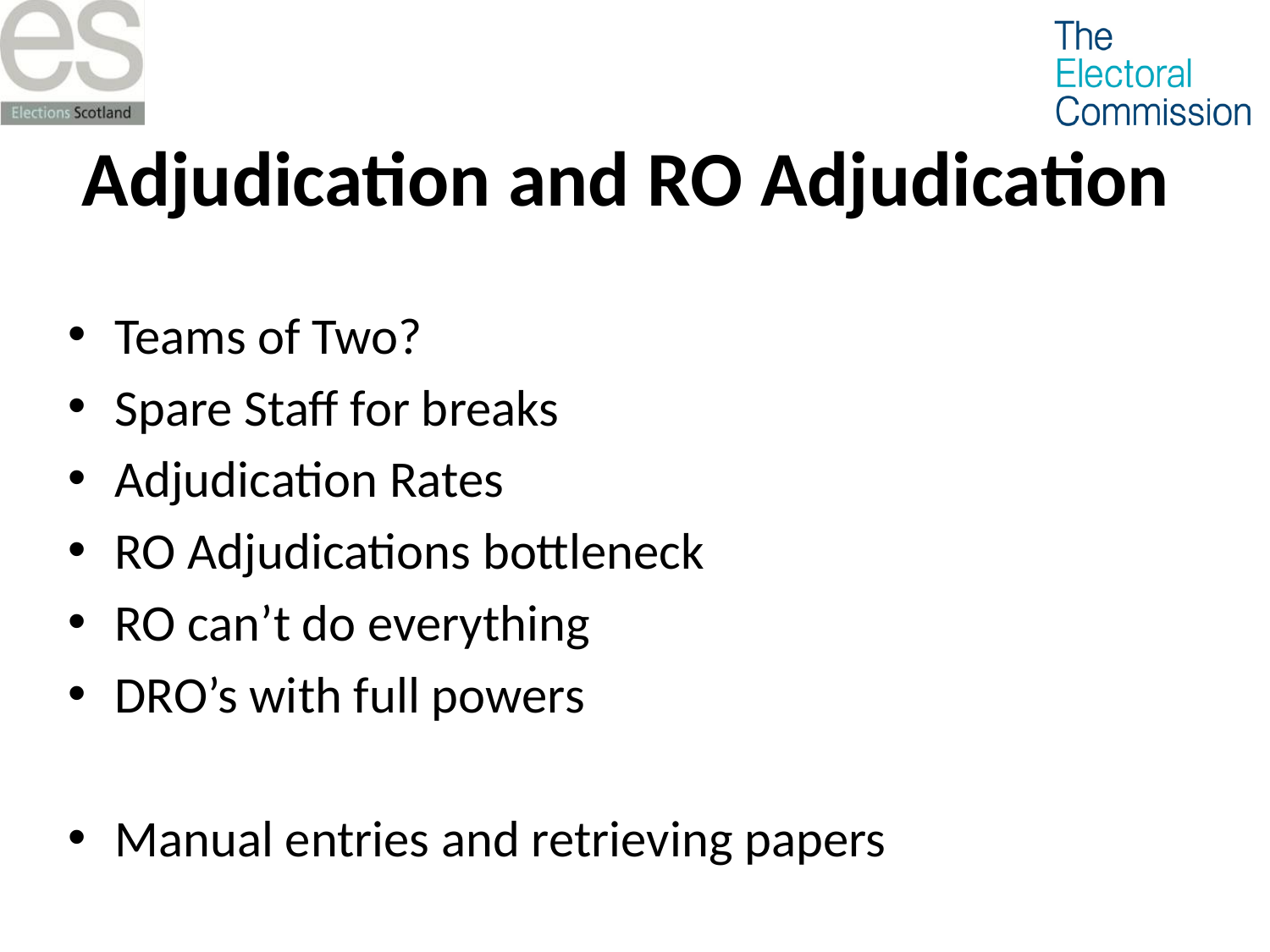

# Adjudication and RO Adjudication
Teams of Two?
Spare Staff for breaks
Adjudication Rates
RO Adjudications bottleneck
RO can’t do everything
DRO’s with full powers

Manual entries and retrieving papers